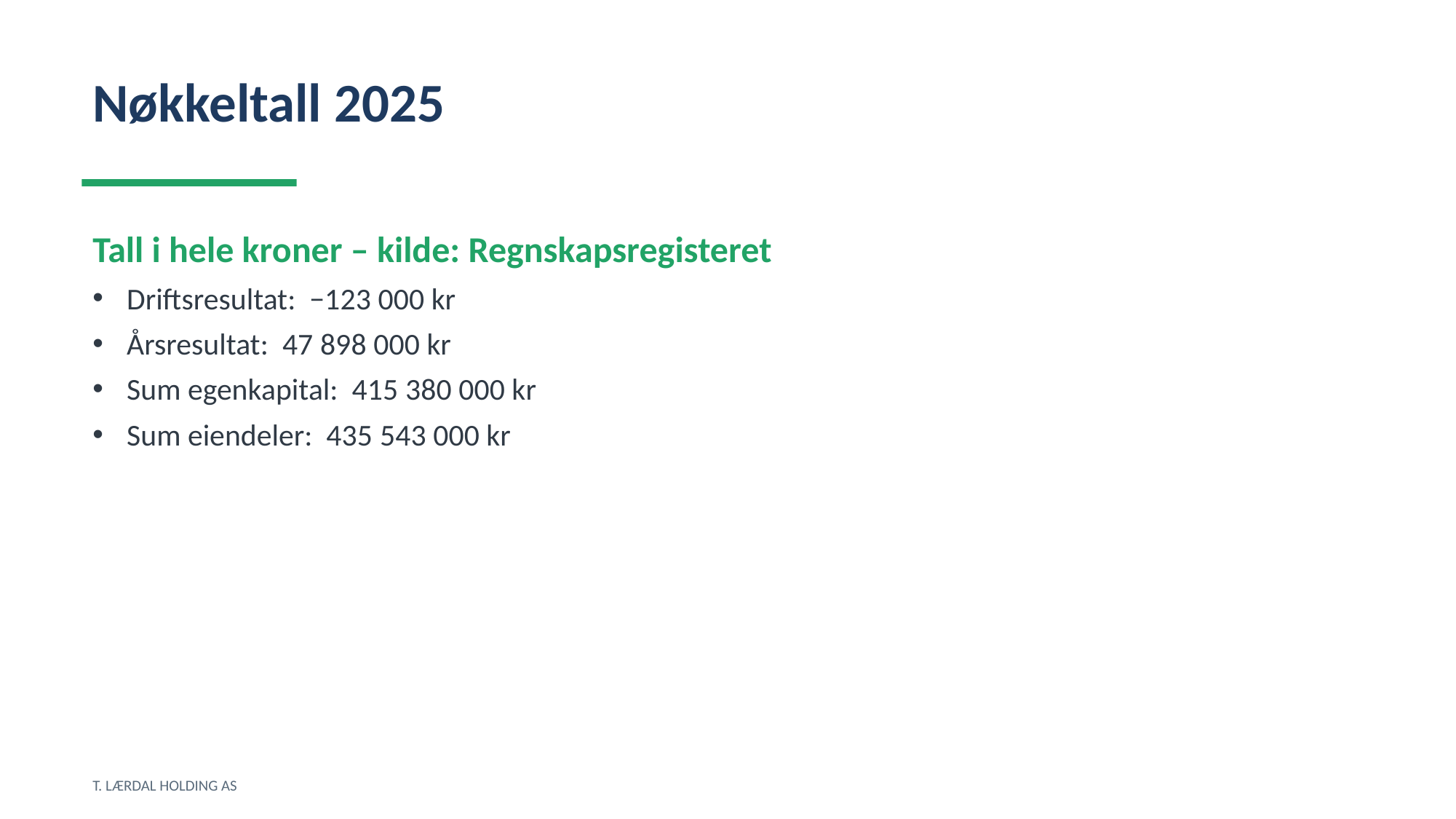

Nøkkeltall 2025

Tall i hele kroner – kilde: Regnskapsregisteret
Driftsresultat:  −123 000 kr
Årsresultat:  47 898 000 kr
Sum egenkapital:  415 380 000 kr
Sum eiendeler:  435 543 000 kr
T. LÆRDAL HOLDING AS